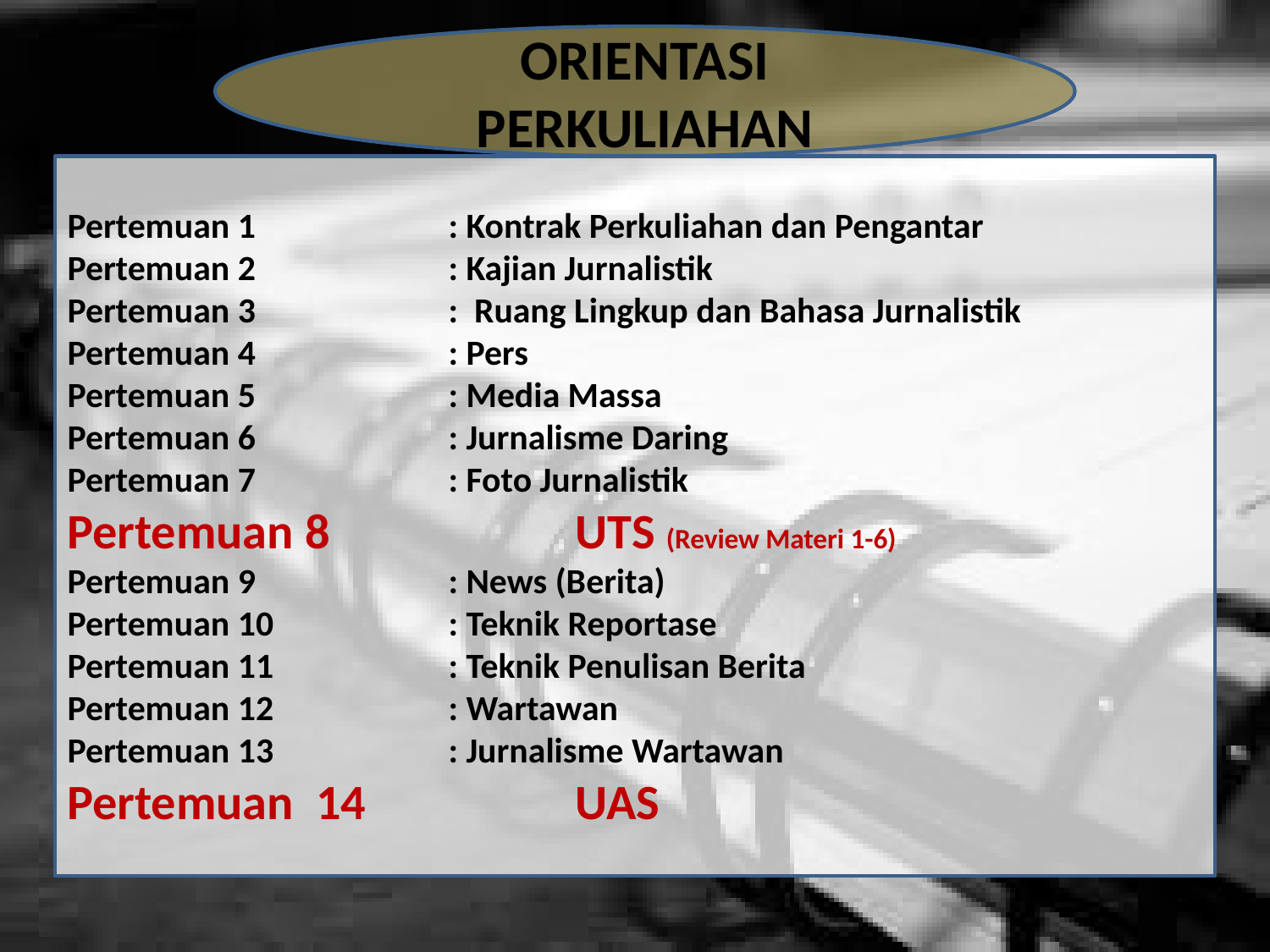

ORIENTASI PERKULIAHAN
Pertemuan 1 		: Kontrak Perkuliahan dan Pengantar
Pertemuan 2		: Kajian Jurnalistik
Pertemuan 3		:  Ruang Lingkup dan Bahasa Jurnalistik
Pertemuan 4		: Pers
Pertemuan 5		: Media Massa
Pertemuan 6		: Jurnalisme Daring
Pertemuan 7		: Foto Jurnalistik
Pertemuan 8		UTS (Review Materi 1-6)
Pertemuan 9		: News (Berita)
Pertemuan 10		: Teknik Reportase
Pertemuan 11		: Teknik Penulisan Berita
Pertemuan 12		: Wartawan
Pertemuan 13		: Jurnalisme Wartawan
Pertemuan  14		UAS
#